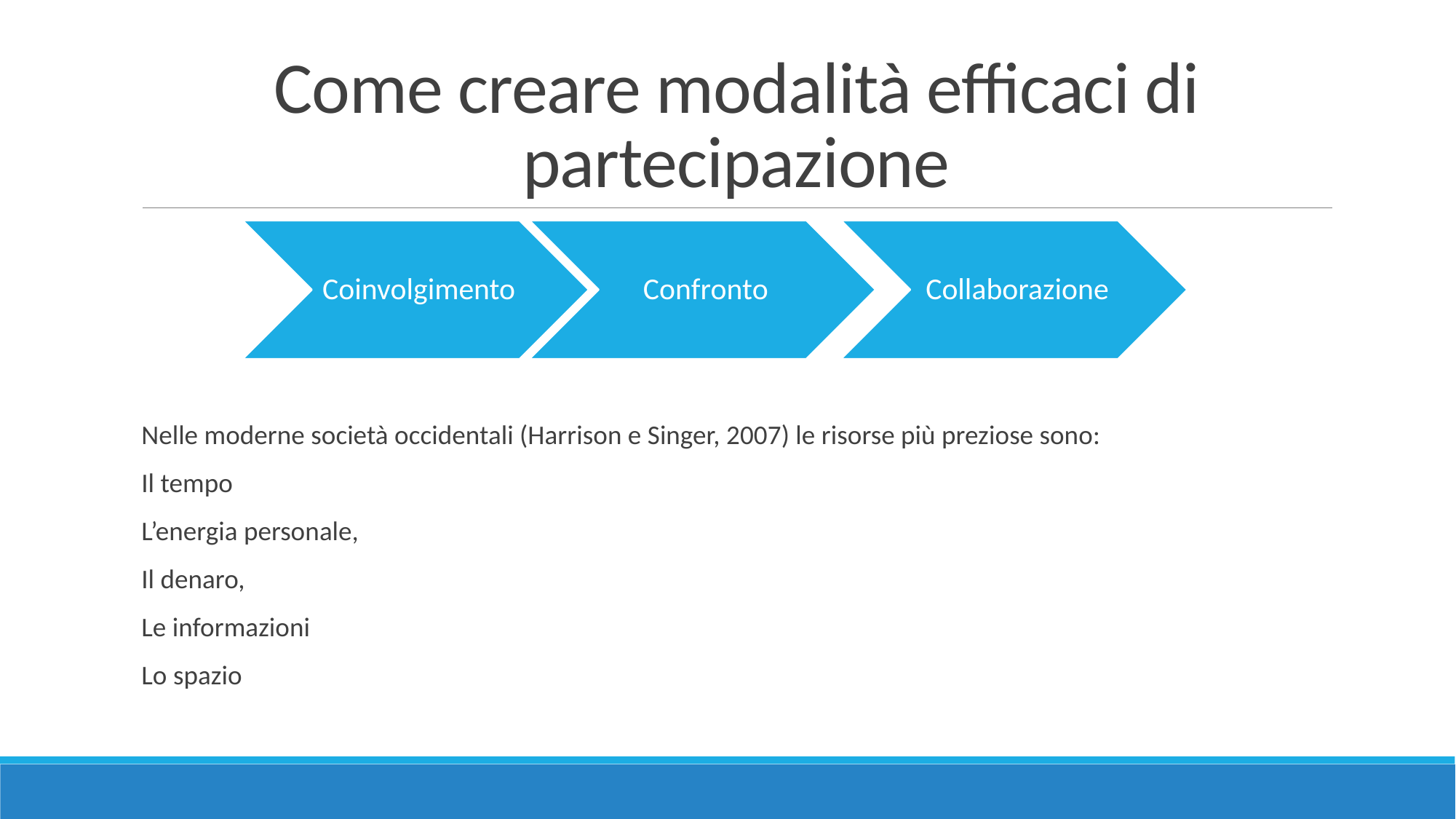

# Come creare modalità efficaci di partecipazione
Coinvolgimento
Confronto
Collaborazione

Nelle moderne società occidentali (Harrison e Singer, 2007) le risorse più preziose sono:
Il tempo
L’energia personale,
Il denaro,
Le informazioni
Lo spazio